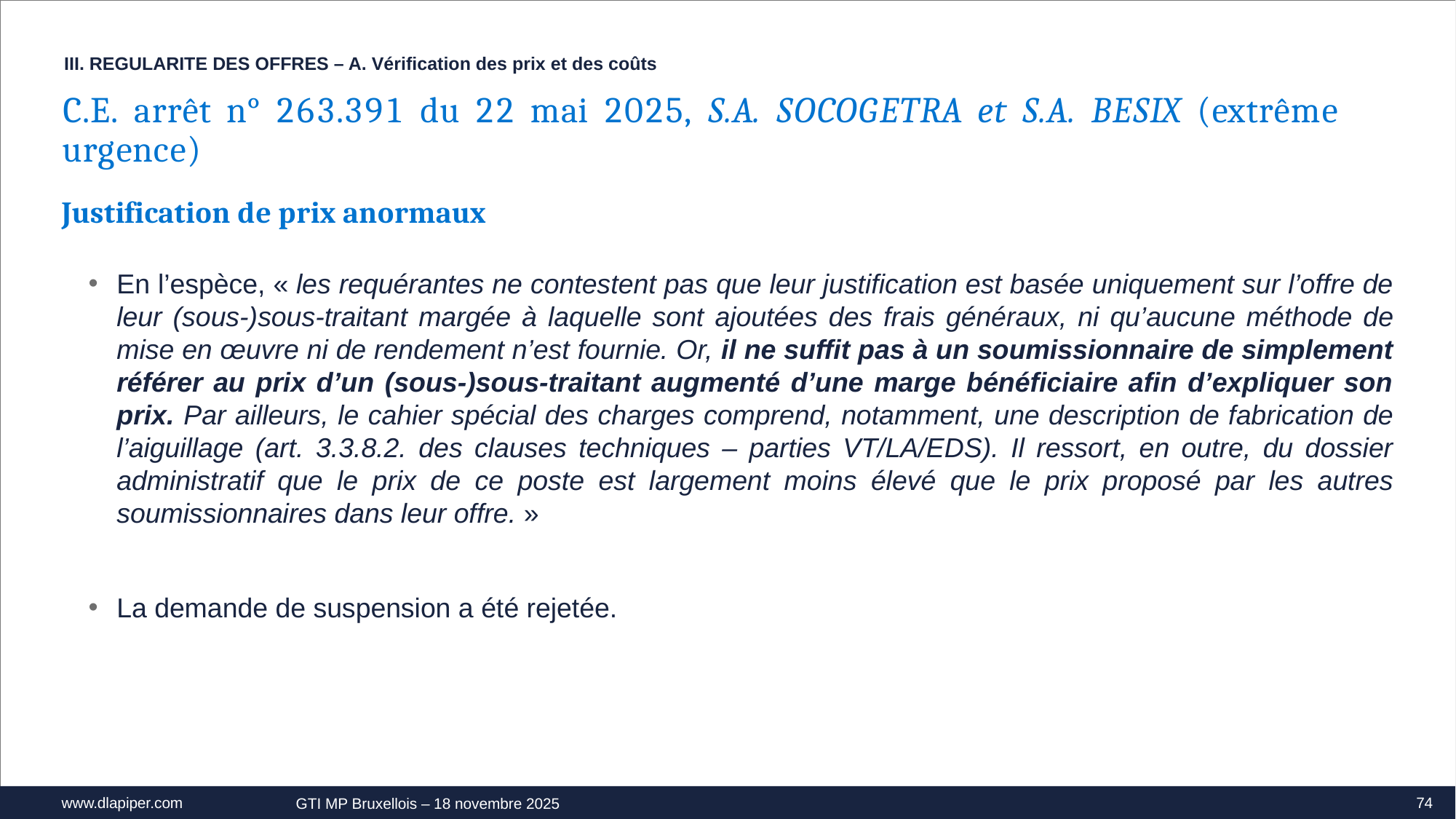

III. REGULARITE DES OFFRES – A. Vérification des prix et des coûts
C.E. arrêt n° 263.391 du 22 mai 2025, S.A. SOCOGETRA et S.A. BESIX (extrême urgence)
Justification de prix anormaux
En l’espèce, « les requérantes ne contestent pas que leur justification est basée uniquement sur l’offre de leur (sous-)sous-traitant margée à laquelle sont ajoutées des frais généraux, ni qu’aucune méthode de mise en œuvre ni de rendement n’est fournie. Or, il ne suffit pas à un soumissionnaire de simplement référer au prix d’un (sous-)sous-traitant augmenté d’une marge bénéficiaire afin d’expliquer son prix. Par ailleurs, le cahier spécial des charges comprend, notamment, une description de fabrication de l’aiguillage (art. 3.3.8.2. des clauses techniques – parties VT/LA/EDS). Il ressort, en outre, du dossier administratif que le prix de ce poste est largement moins élevé que le prix proposé par les autres soumissionnaires dans leur offre. »

La demande de suspension a été rejetée.
74
GTI MP Bruxellois – 18 novembre 2025